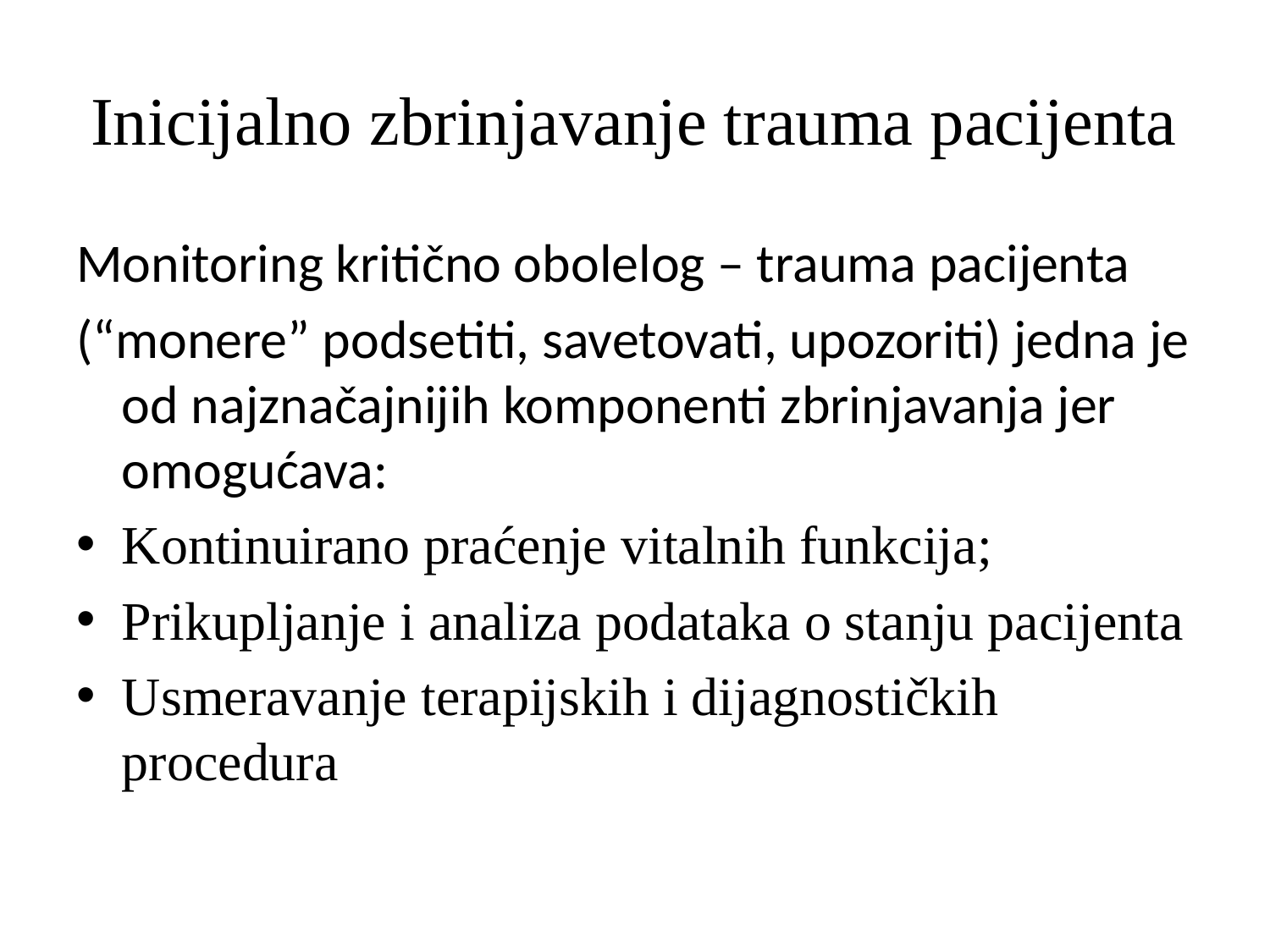

# Inicijalno zbrinjavanje trauma pacijenta
Monitoring kritično obolelog – trauma pacijenta
(“monere” podsetiti, savetovati, upozoriti) jedna je od najznačajnijih komponenti zbrinjavanja jer omogućava:
Kontinuirano praćenje vitalnih funkcija;
Prikupljanje i analiza podataka o stanju pacijenta
Usmeravanje terapijskih i dijagnostičkih procedura